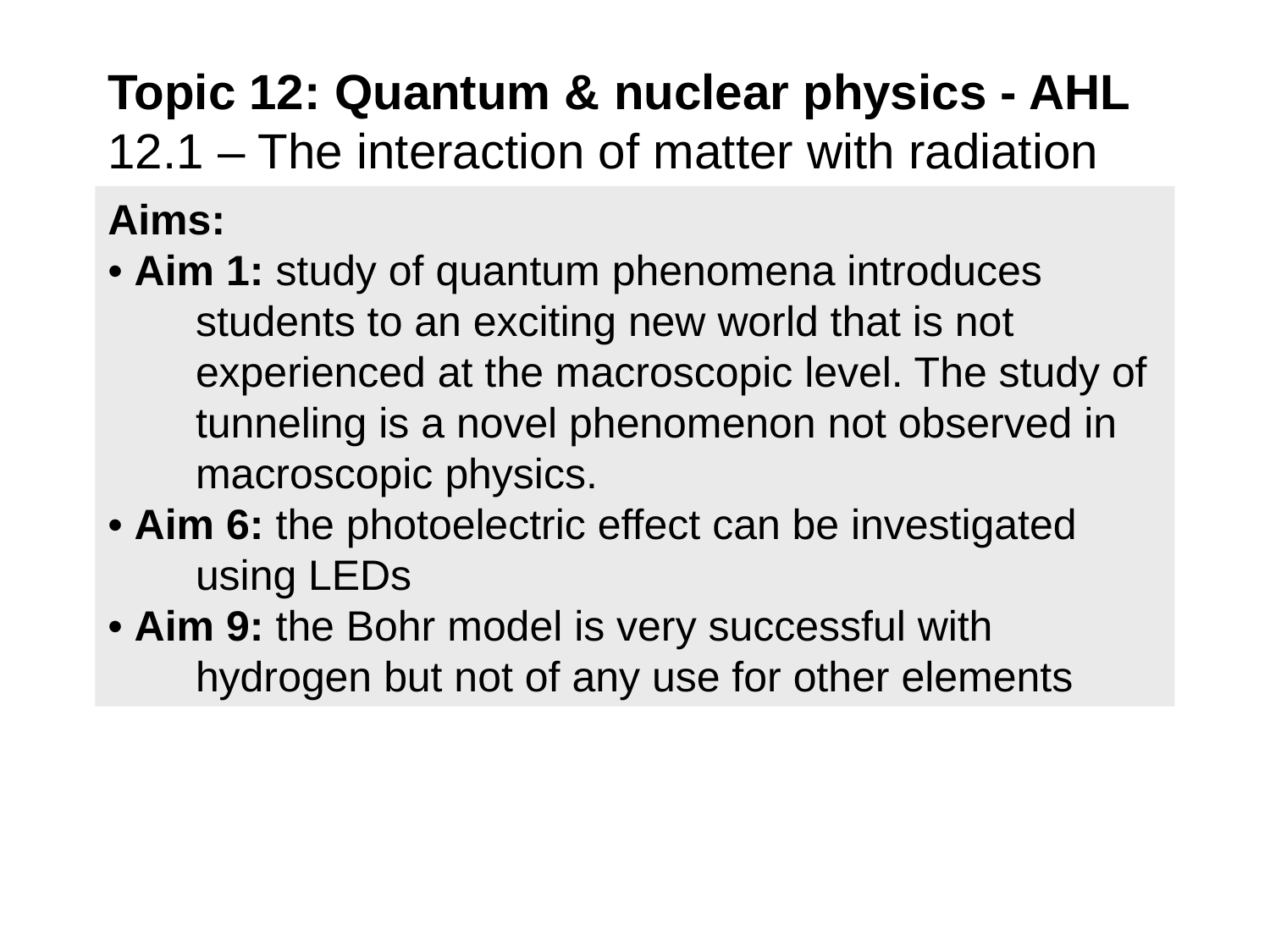

# Topic 12: Quantum & nuclear physics - AHL 12.1 – The interaction of matter with radiation
Aims:
• Aim 1: study of quantum phenomena introduces students to an exciting new world that is not experienced at the macroscopic level. The study of tunneling is a novel phenomenon not observed in macroscopic physics.
• Aim 6: the photoelectric effect can be investigated using LEDs
• Aim 9: the Bohr model is very successful with hydrogen but not of any use for other elements